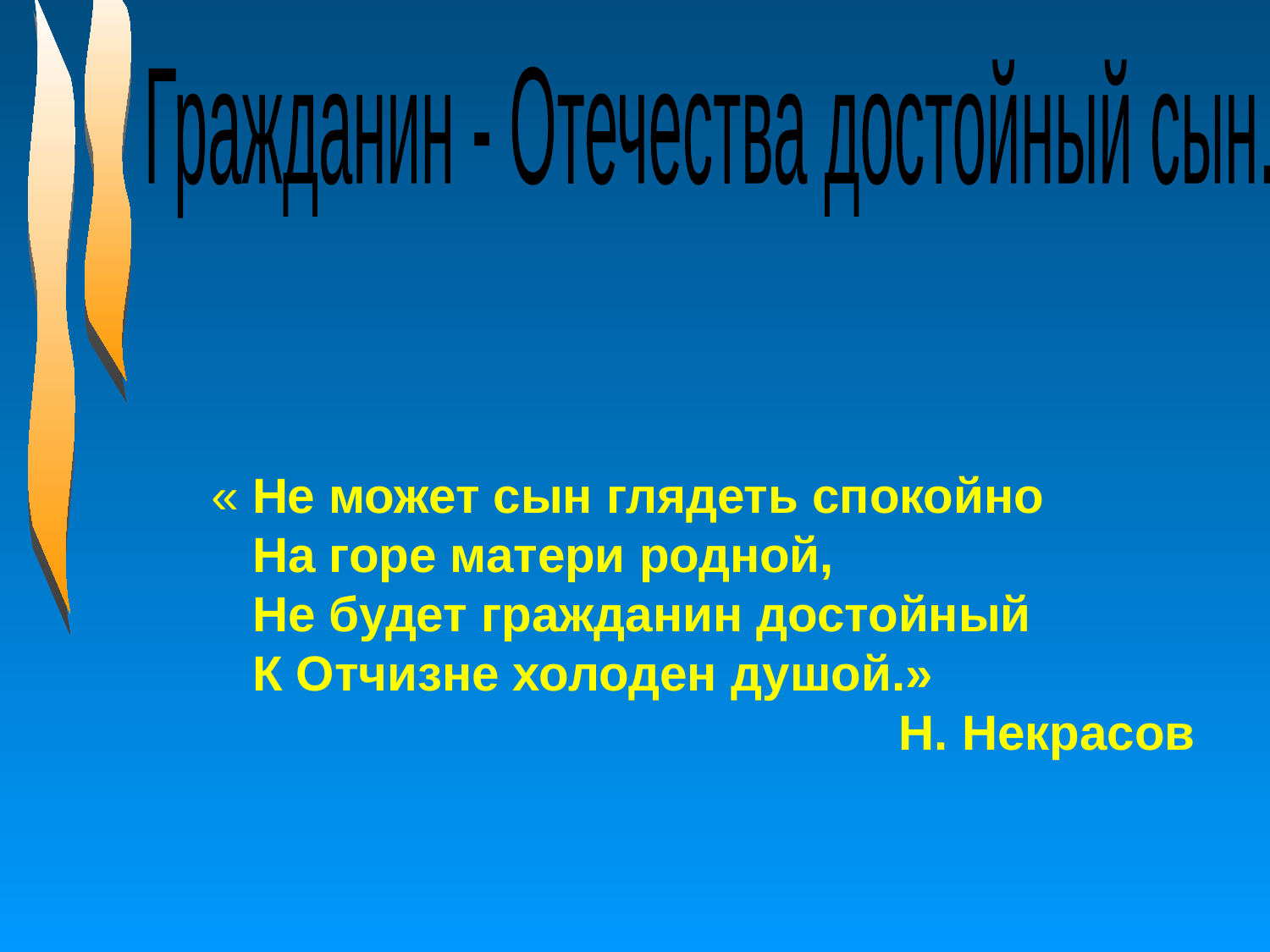

Гражданин - Отечества достойный сын.
« Не может сын глядеть спокойно
   На горе матери родной,
   Не будет гражданин достойный
   К Отчизне холоден душой.»
                                                  Н. Некрасов